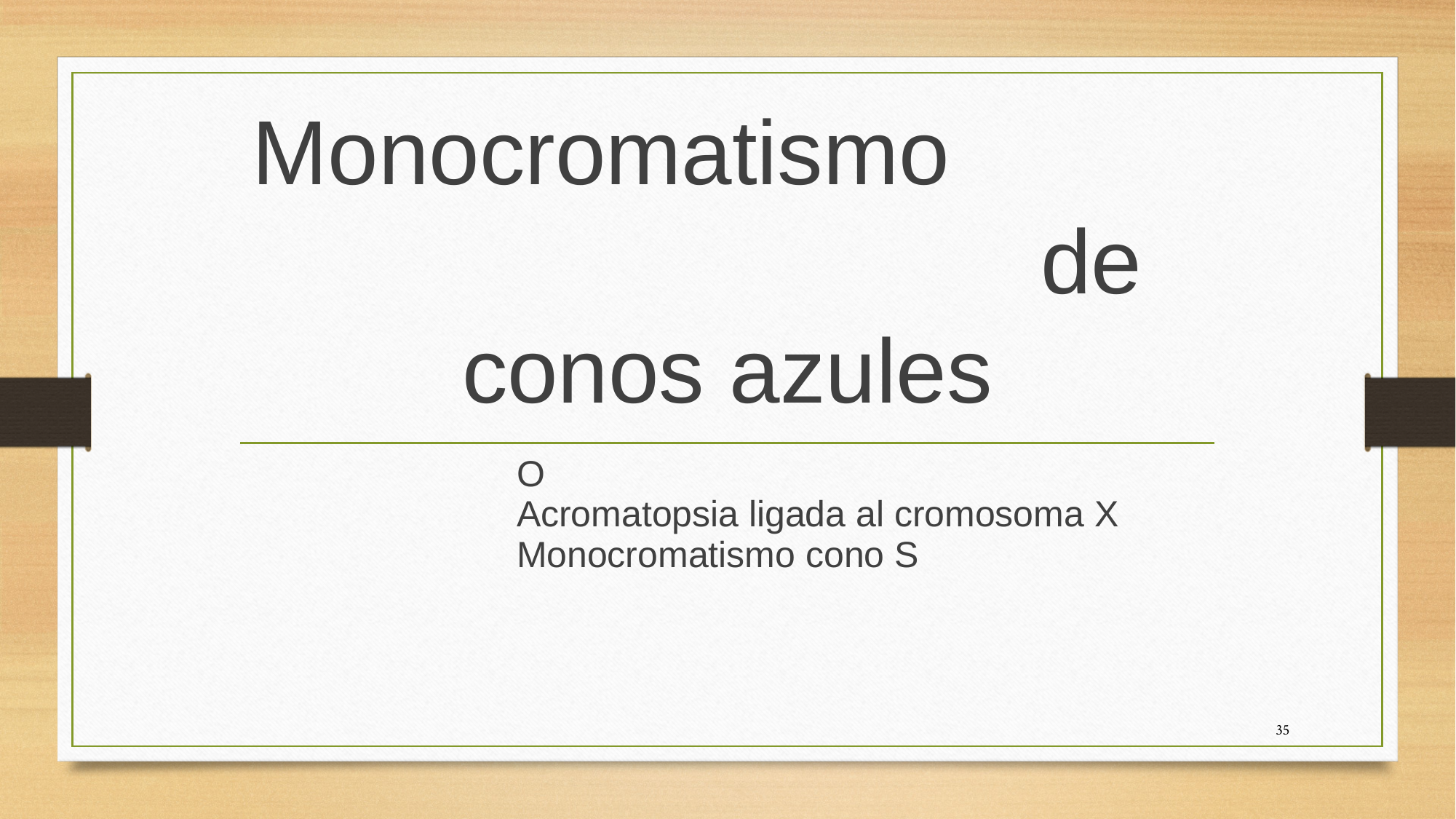

# Monocromatismo                                        de conos azules
O
Acromatopsia ligada al cromosoma X
Monocromatismo cono S
35